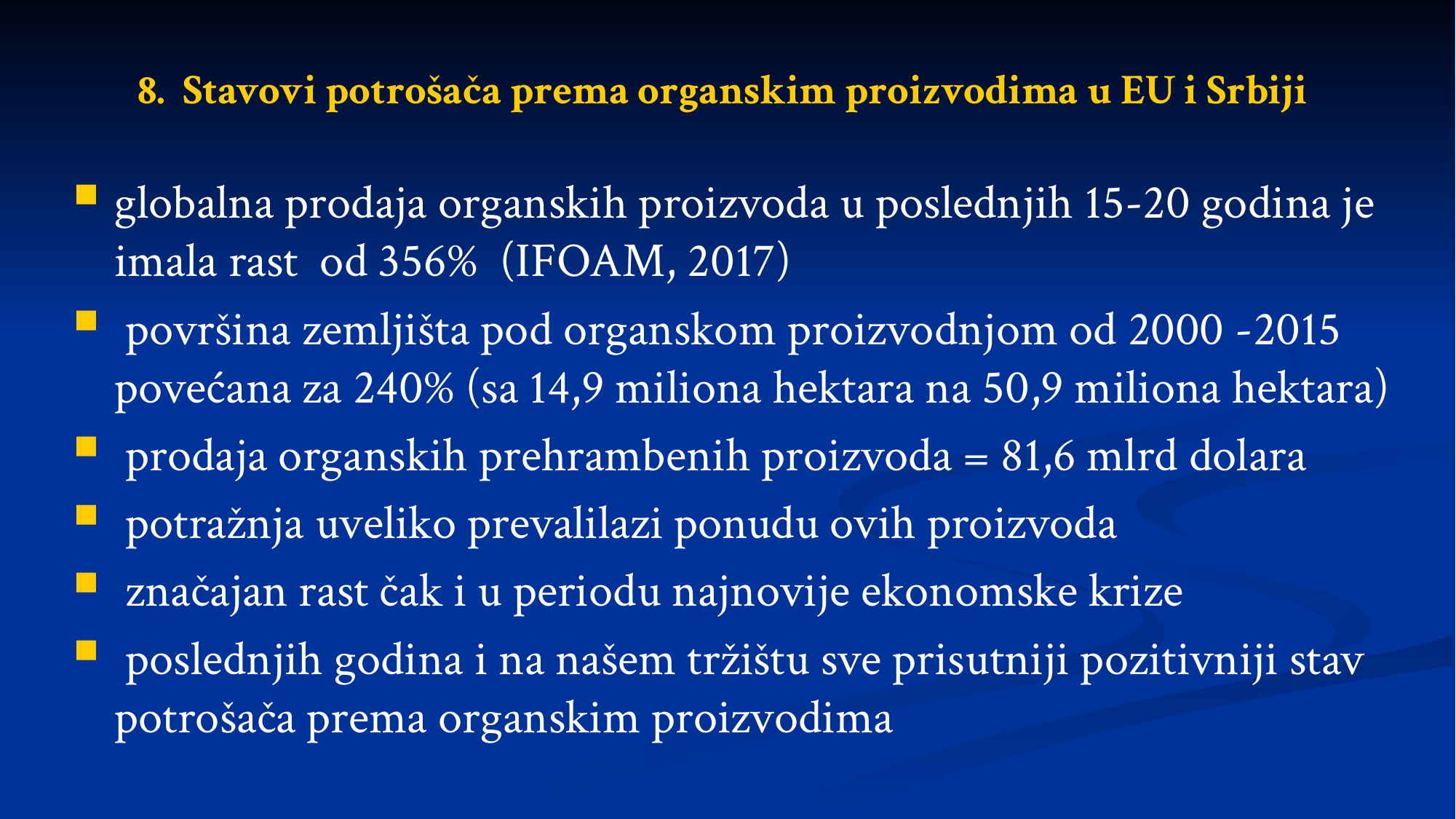

# 8.  Stavovi potrošača prema organskim proizvodima u EU i Srbiji
globalna prodaja organskih proizvoda u poslednjih 15-20 godina je imala rast  od 356%  (IFOAM, 2017)
 površina zemljišta pod organskom proizvodnjom od 2000 -2015 povećana za 240% (sa 14,9 miliona hektara na 50,9 miliona hektara)
 prodaja organskih prehrambenih proizvoda = 81,6 mlrd dolara
 potražnja uveliko prevalilazi ponudu ovih proizvoda
 značajan rast čak i u periodu najnovije ekonomske krize
 poslednjih godina i na našem tržištu sve prisutniji pozitivniji stav potrošača prema organskim proizvodima